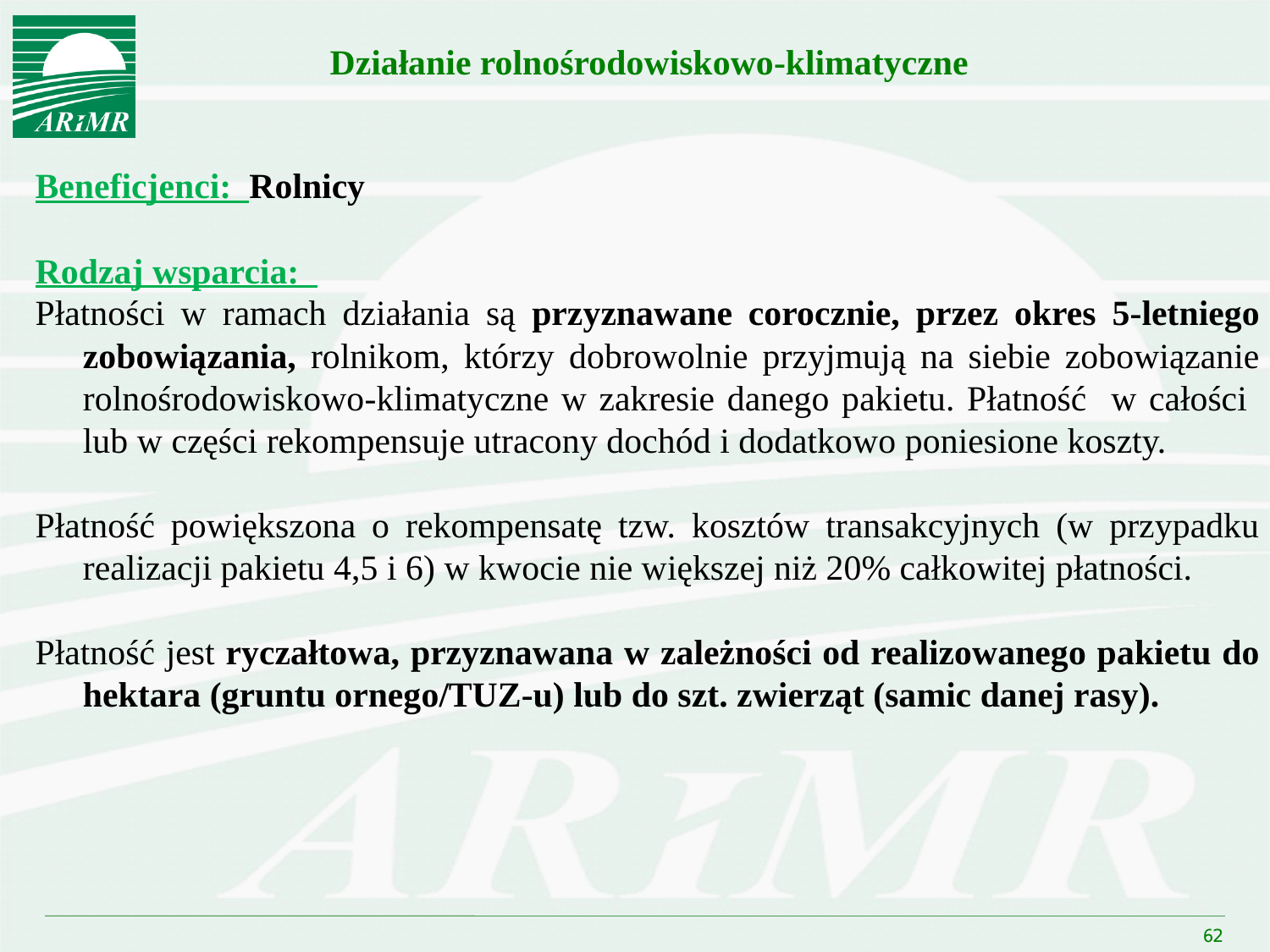

Działanie rolnośrodowiskowo-klimatyczne

Beneficjenci:  Rolnicy

Rodzaj wsparcia:
Płatności w ramach działania są przyznawane corocznie, przez okres 5-letniego zobowiązania, rolnikom, którzy dobrowolnie przyjmują na siebie zobowiązanie rolnośrodowiskowo-klimatyczne w zakresie danego pakietu. Płatność  w całości
lub w części rekompensuje utracony dochód i dodatkowo poniesione koszty.

Płatność powiększona o rekompensatę tzw. kosztów transakcyjnych (w przypadku realizacji pakietu 4,5 i 6) w kwocie nie większej niż 20% całkowitej płatności.

Płatność jest ryczałtowa, przyznawana w zależności od realizowanego pakietu do hektara (gruntu ornego/TUZ-u) lub do szt. zwierząt (samic danej rasy).

62